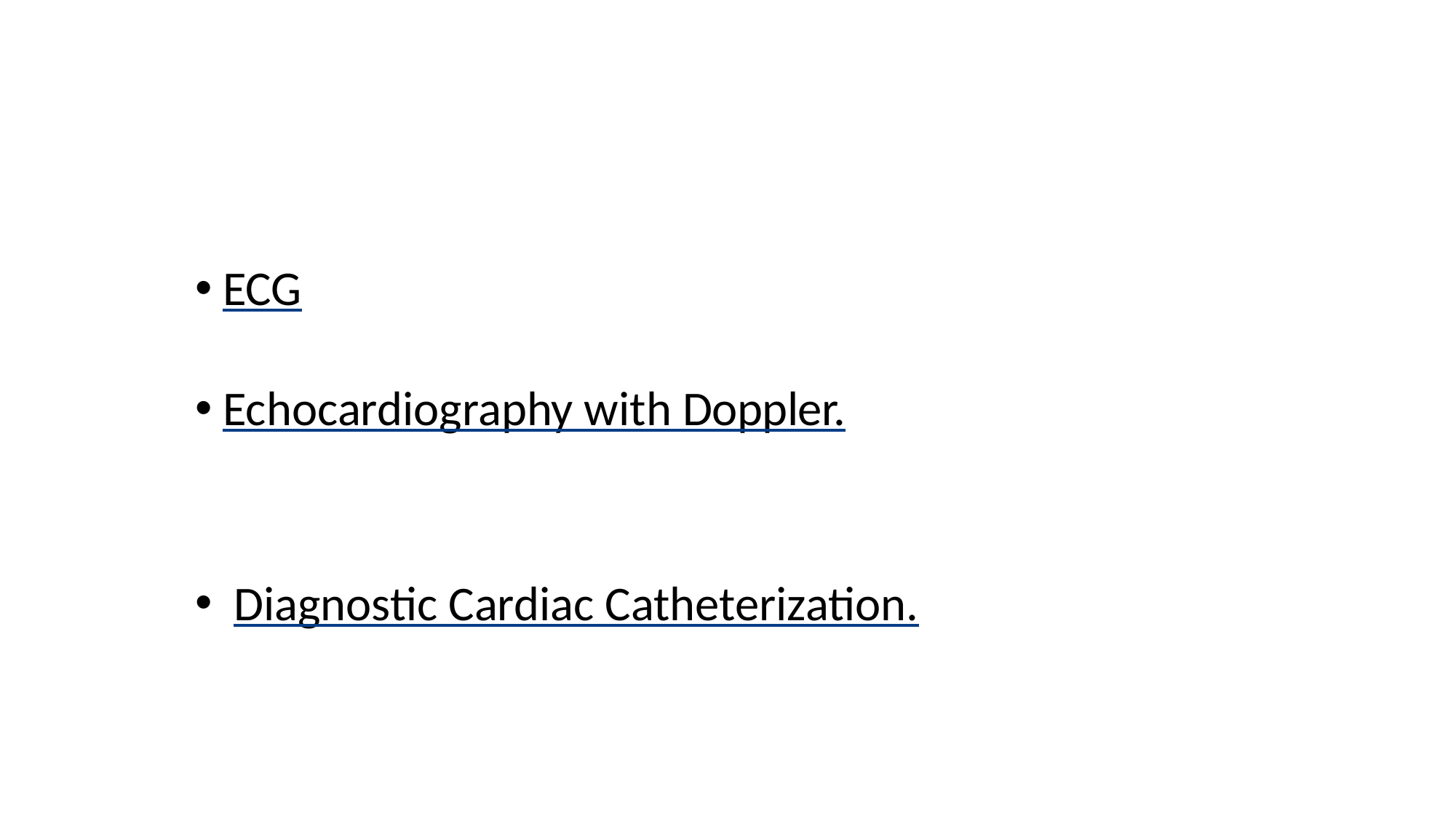

# Confirmatory Diagnostic Tools

ECG

Echocardiography with Doppler.

 Diagnostic Cardiac Catheterization.